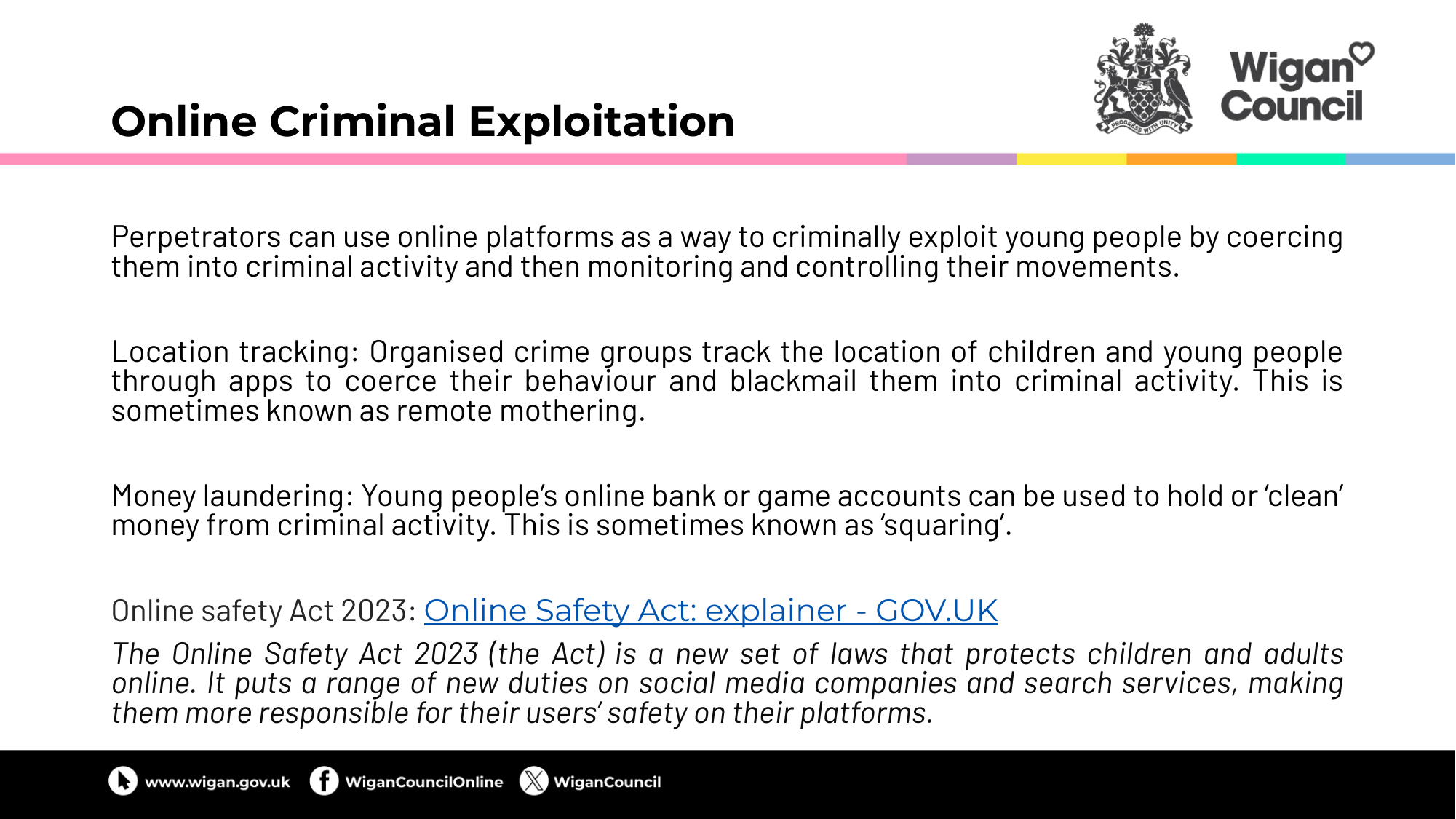

# Online Criminal Exploitation
Perpetrators can use online platforms as a way to criminally exploit young people by coercing them into criminal activity and then monitoring and controlling their movements.

Location tracking: Organised crime groups track the location of children and young people through apps to coerce their behaviour and blackmail them into criminal activity. This is sometimes known as remote mothering.

Money laundering: Young people’s online bank or game accounts can be used to hold or ‘clean’ money from criminal activity. This is sometimes known as ‘squaring’.

Online safety Act 2023: Online Safety Act: explainer - GOV.UK
The Online Safety Act 2023 (the Act) is a new set of laws that protects children and adults online. It puts a range of new duties on social media companies and search services, making them more responsible for their users’ safety on their platforms.